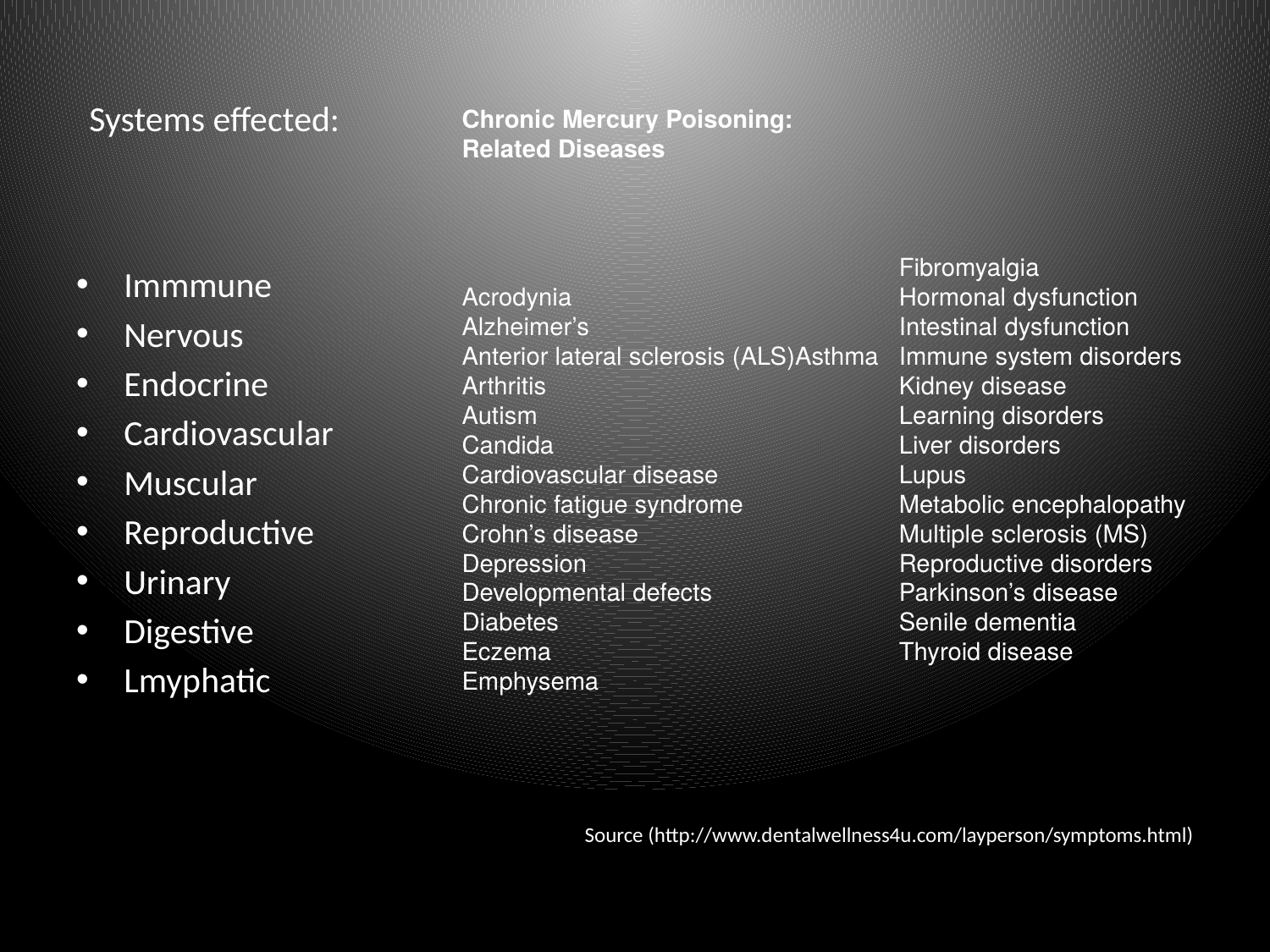

# Systems effected:

Chronic Mercury Poisoning:
Related Diseases

Acrodynia
Alzheimer’s
Anterior lateral sclerosis (ALS)Asthma
Arthritis
Autism
Candida
Cardiovascular disease
Chronic fatigue syndrome
Crohn’s disease
Depression
Developmental defects
Diabetes
Eczema
Emphysema

Fibromyalgia
Hormonal dysfunction
Intestinal dysfunction
Immune system disorders
Kidney disease
Learning disorders
Liver disorders
Lupus
Metabolic encephalopathy
Multiple sclerosis (MS)
Reproductive disorders
Parkinson’s disease
Senile dementia
Thyroid disease

Immmune
Nervous
Endocrine
Cardiovascular
Muscular
Reproductive
Urinary
Digestive
Lmyphatic
Source (http://www.dentalwellness4u.com/layperson/symptoms.html)